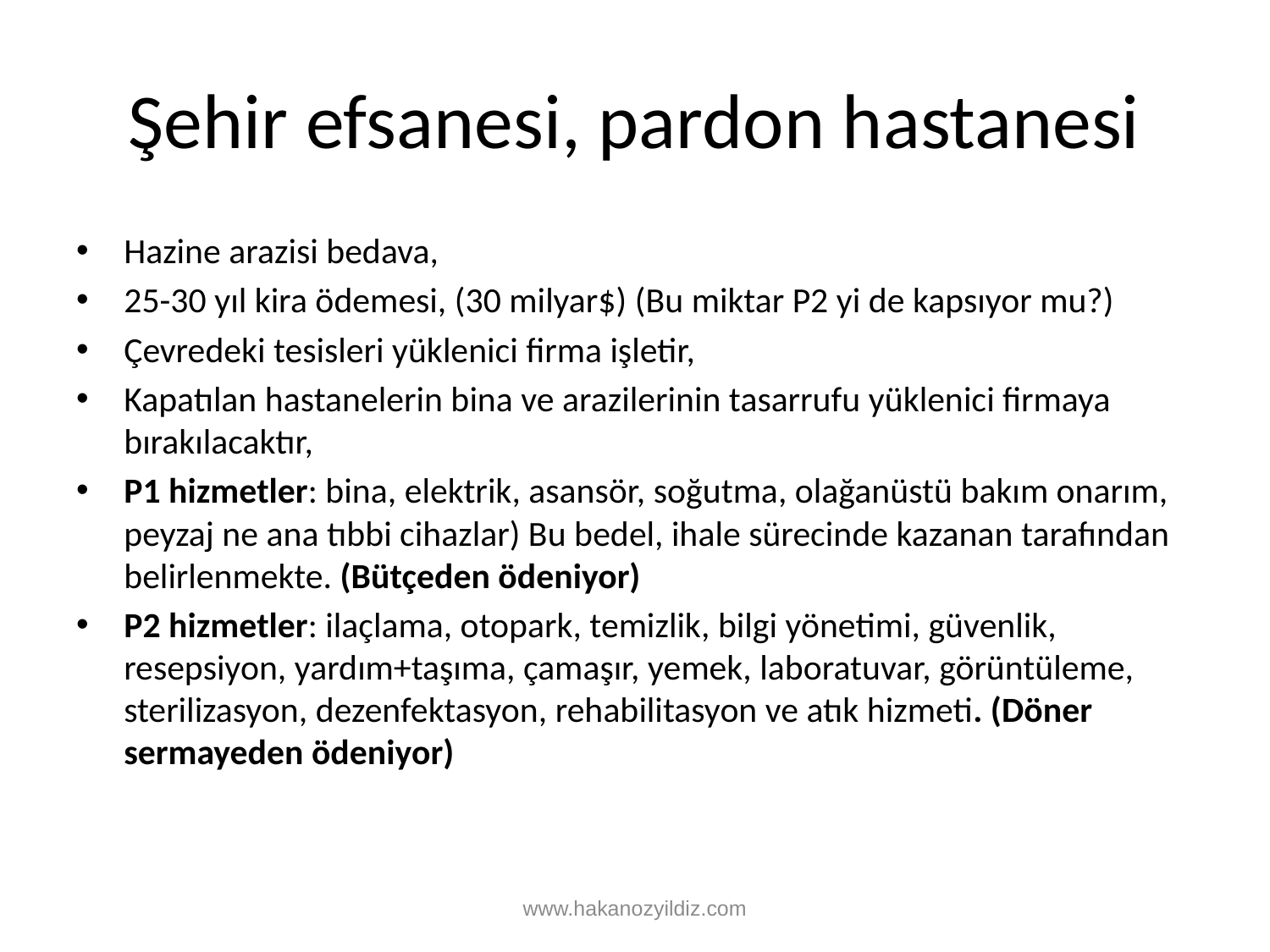

# Şehir efsanesi, pardon hastanesi
Hazine arazisi bedava,
25-30 yıl kira ödemesi, (30 milyar$) (Bu miktar P2 yi de kapsıyor mu?)
Çevredeki tesisleri yüklenici firma işletir,
Kapatılan hastanelerin bina ve arazilerinin tasarrufu yüklenici firmaya bırakılacaktır,
P1 hizmetler: bina, elektrik, asansör, soğutma, olağanüstü bakım onarım, peyzaj ne ana tıbbi cihazlar) Bu bedel, ihale sürecinde kazanan tarafından belirlenmekte. (Bütçeden ödeniyor)
P2 hizmetler: ilaçlama, otopark, temizlik, bilgi yönetimi, güvenlik, resepsiyon, yardım+taşıma, çamaşır, yemek, laboratuvar, görüntüleme, sterilizasyon, dezenfektasyon, rehabilitasyon ve atık hizmeti. (Döner sermayeden ödeniyor)

www.hakanozyildiz.com